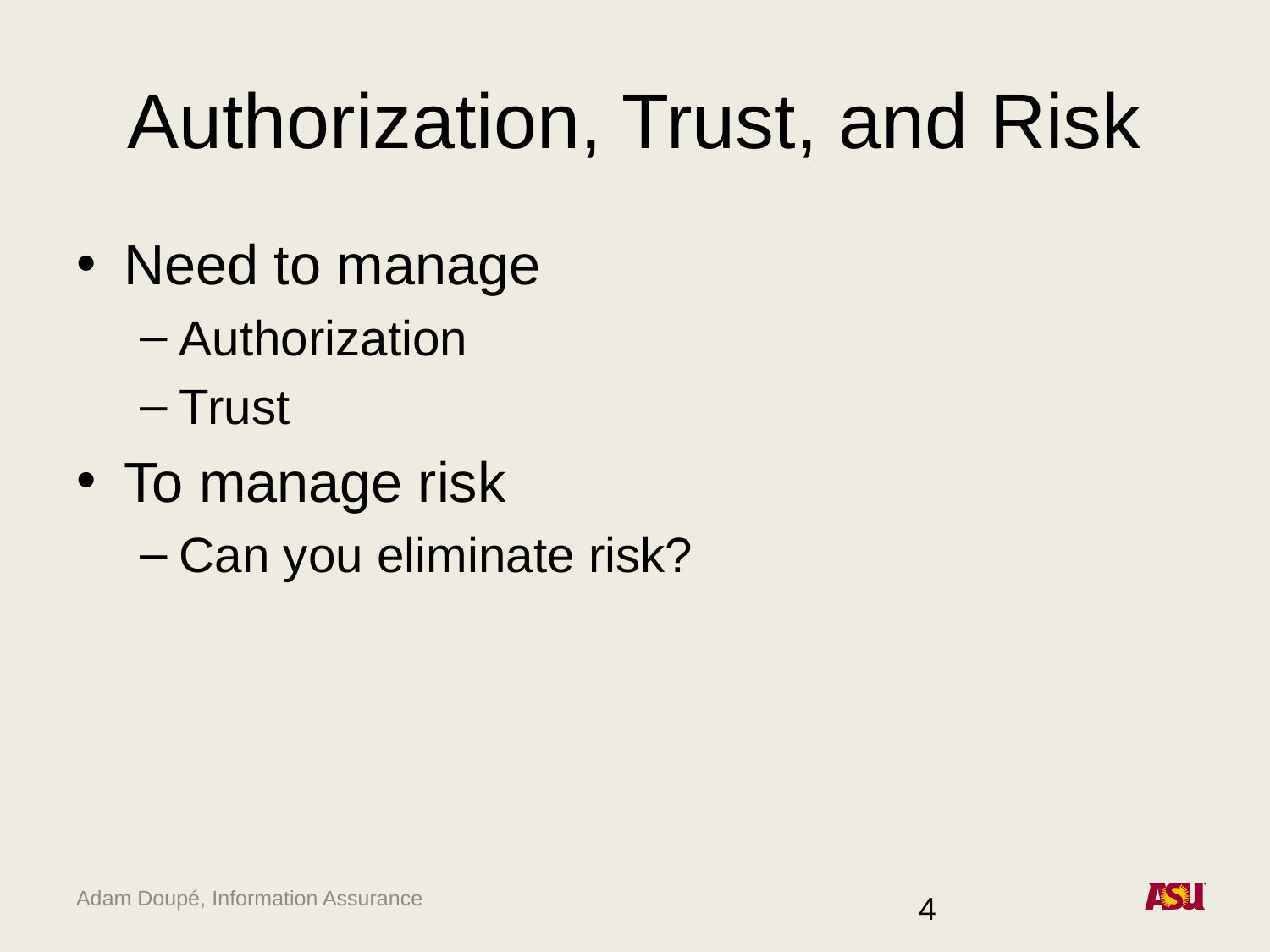

# Authorization, Trust, and Risk
Need to manage
Authorization
Trust
To manage risk
Can you eliminate risk?
4